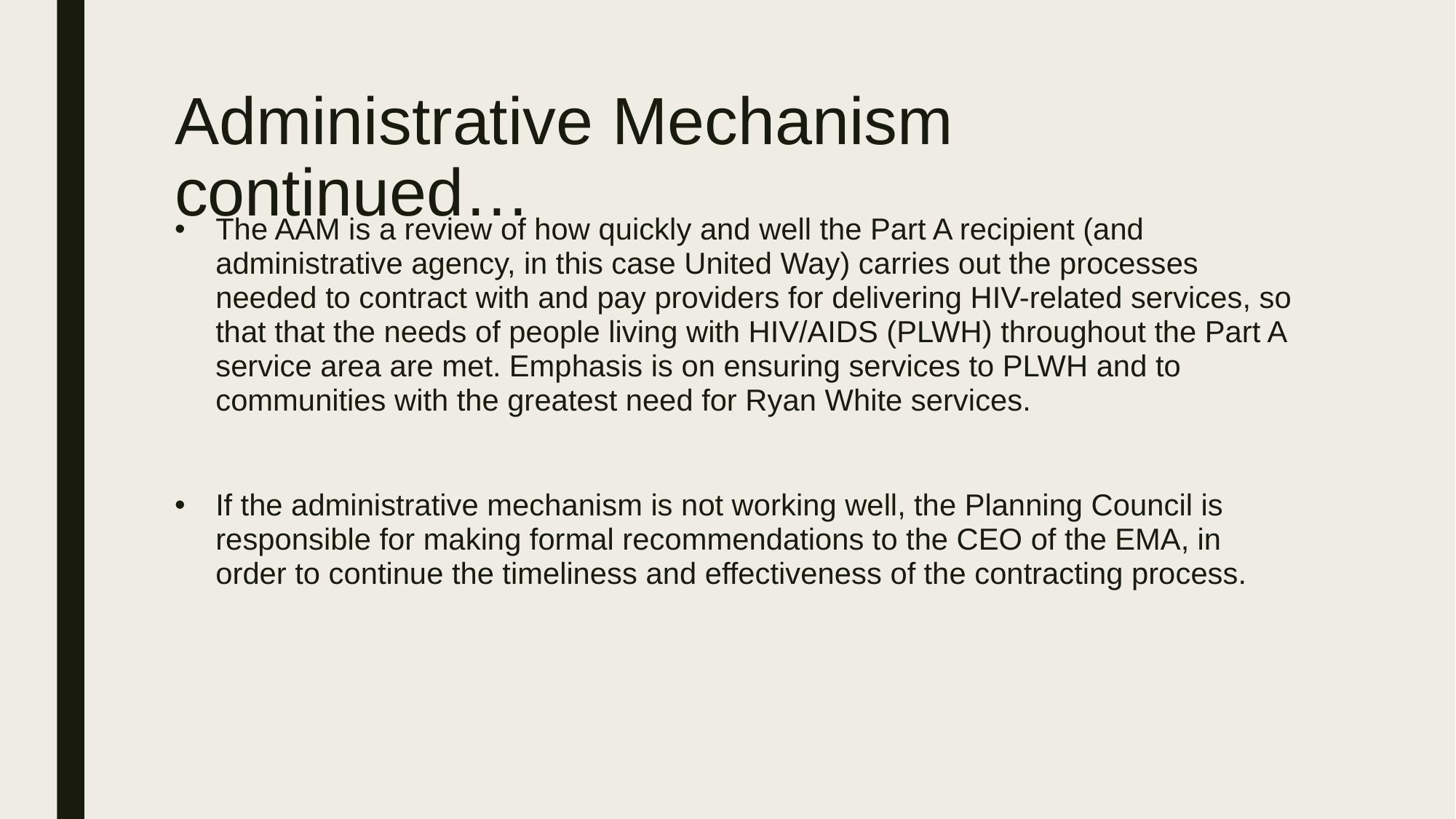

# Administrative Mechanism continued…
The AAM is a review of how quickly and well the Part A recipient (and administrative agency, in this case United Way) carries out the processes needed to contract with and pay providers for delivering HIV-related services, so that that the needs of people living with HIV/AIDS (PLWH) throughout the Part A service area are met. Emphasis is on ensuring services to PLWH and to communities with the greatest need for Ryan White services.

If the administrative mechanism is not working well, the Planning Council is responsible for making formal recommendations to the CEO of the EMA, in order to continue the timeliness and effectiveness of the contracting process.